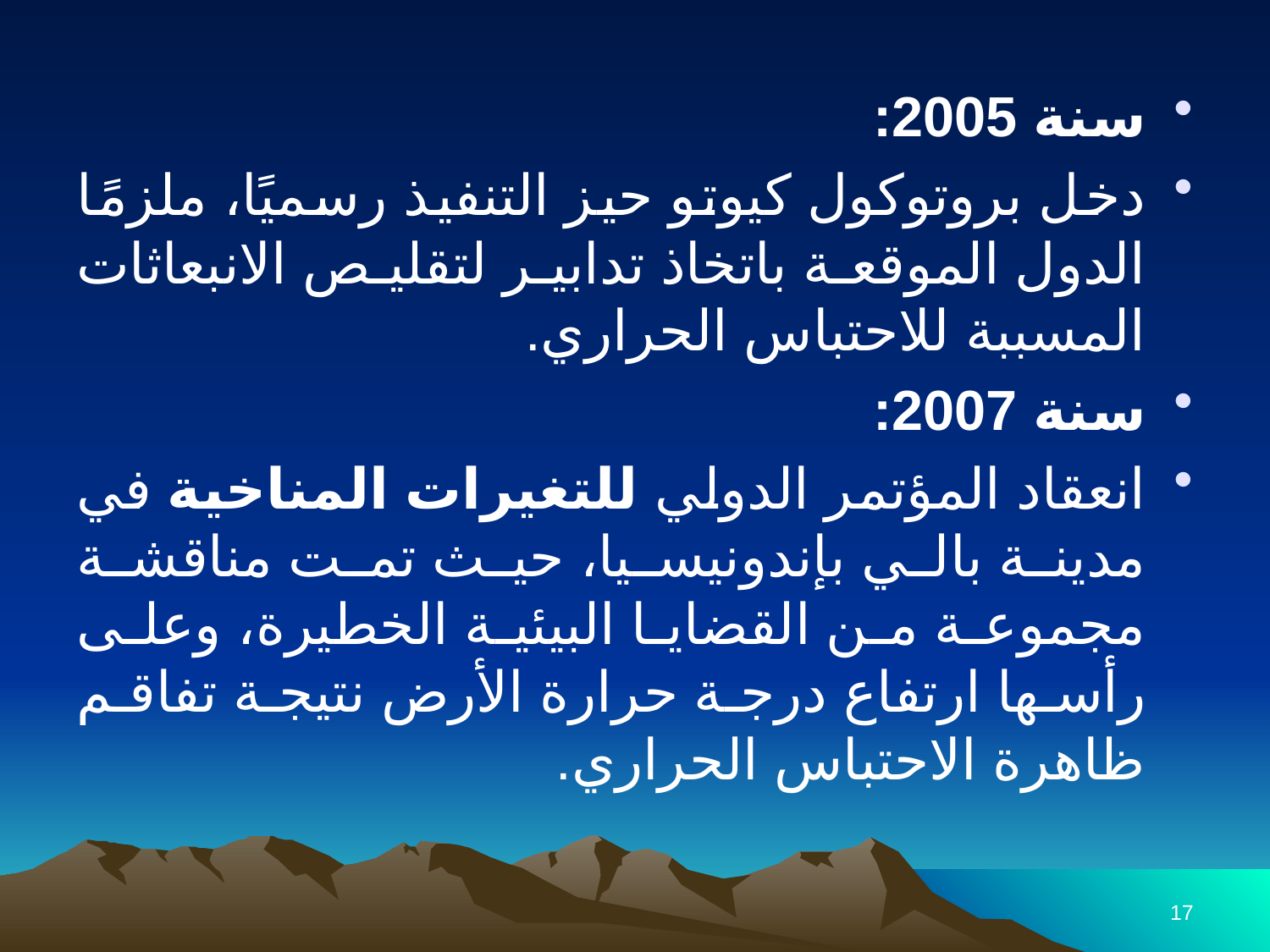

سنة 2005:
دخل بروتوكول كيوتو حيز التنفيذ رسميًا، ملزمًا الدول الموقعة باتخاذ تدابير لتقليص الانبعاثات المسببة للاحتباس الحراري.
سنة 2007:
انعقاد المؤتمر الدولي للتغيرات المناخية في مدينة بالي بإندونيسيا، حيث تمت مناقشة مجموعة من القضايا البيئية الخطيرة، وعلى رأسها ارتفاع درجة حرارة الأرض نتيجة تفاقم ظاهرة الاحتباس الحراري.
17